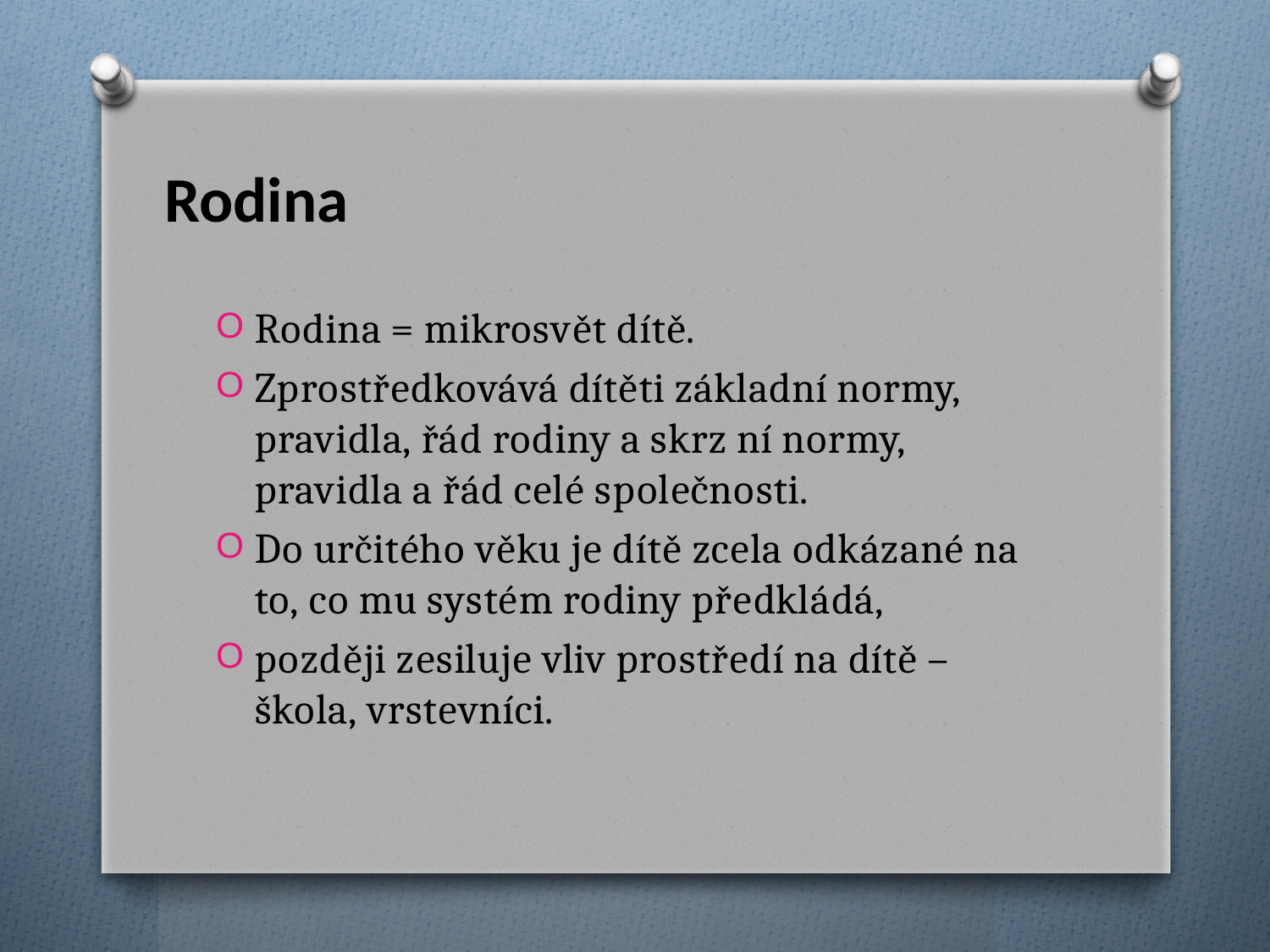

# Rodina
Rodina = mikrosvět dítě.
Zprostředkovává dítěti základní normy, pravidla, řád rodiny a skrz ní normy, pravidla a řád celé společnosti.
Do určitého věku je dítě zcela odkázané na to, co mu systém rodiny předkládá,
později zesiluje vliv prostředí na dítě – škola, vrstevníci.